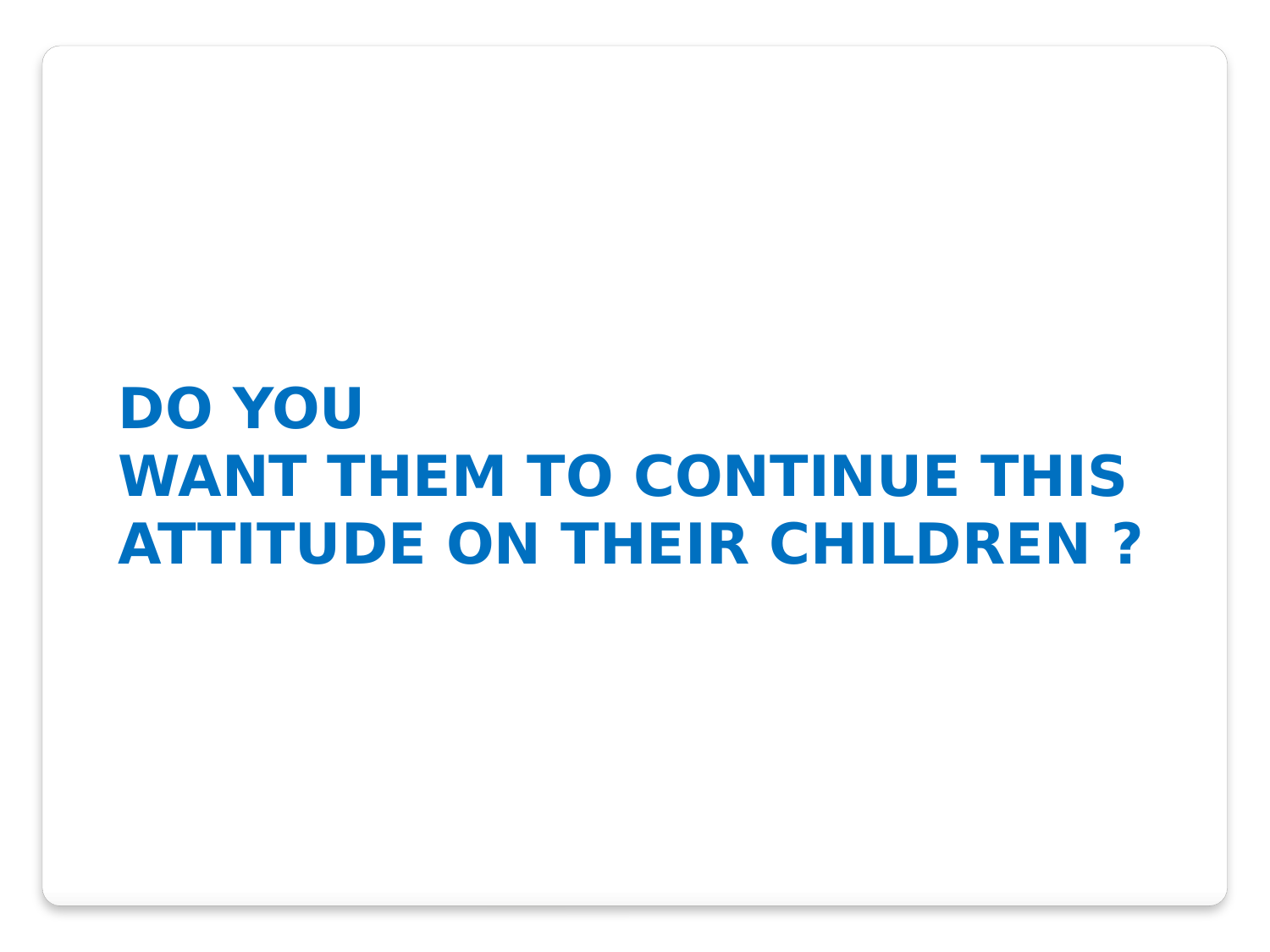

DO YOU
WANT THEM TO CONTINUE THIS ATTITUDE ON THEIR CHILDREN ?